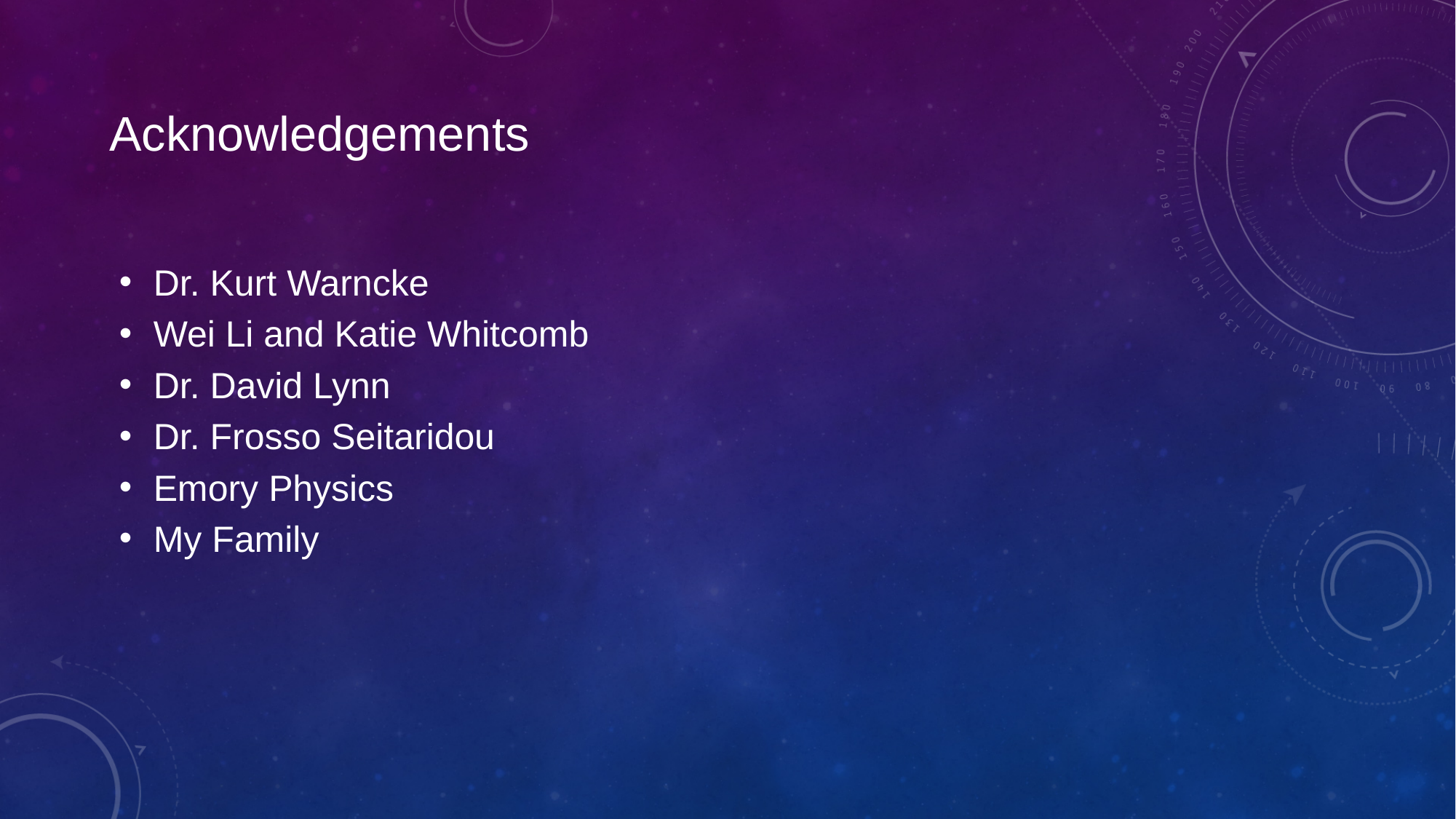

Acknowledgements
Dr. Kurt Warncke
Wei Li and Katie Whitcomb
Dr. David Lynn
Dr. Frosso Seitaridou
Emory Physics
My Family